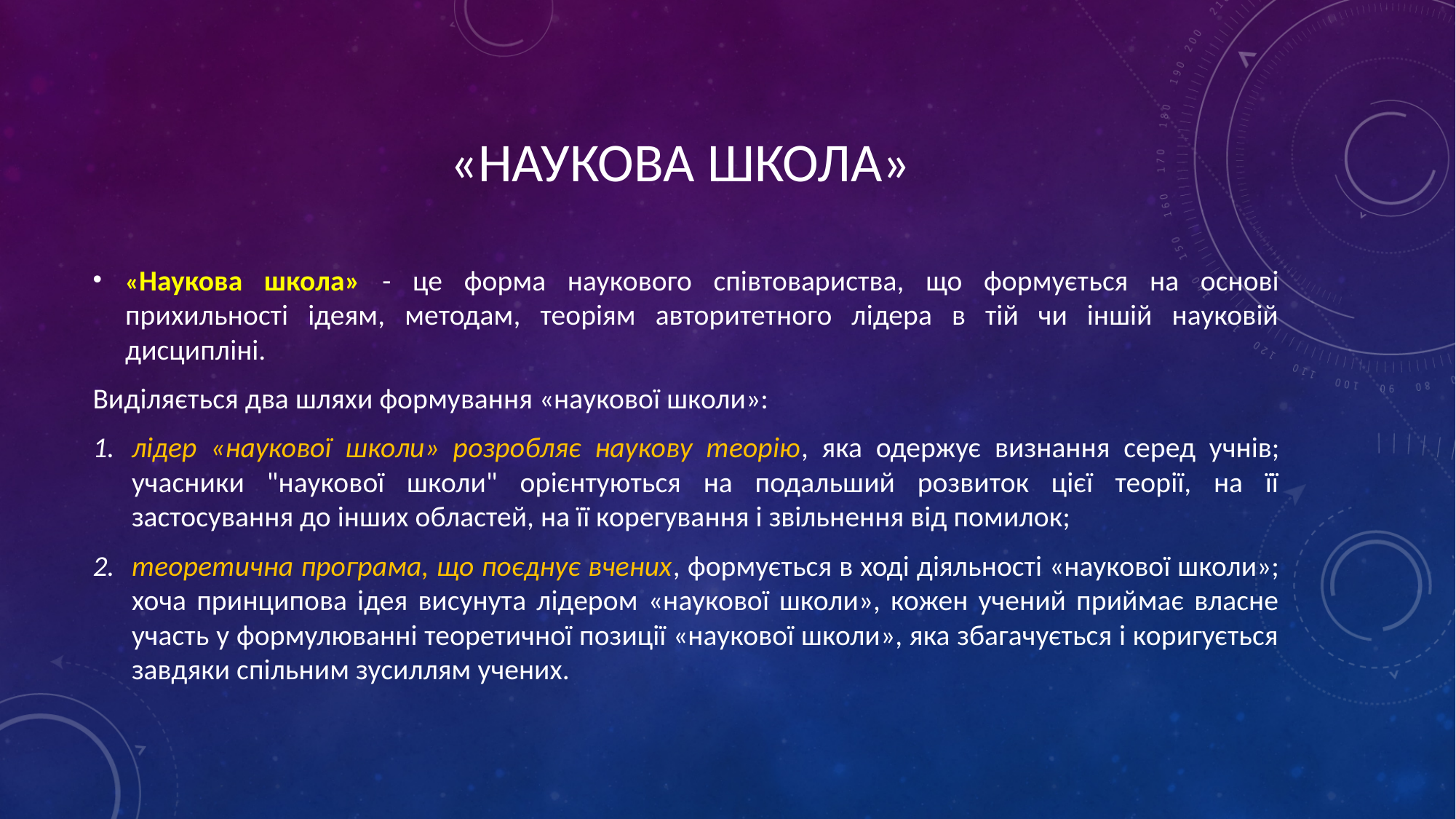

# «Наукова школа»
«Наукова школа» - це форма наукового співтовариства, що формується на основі прихильності ідеям, методам, теоріям авторитетного лідера в тій чи іншій науковій дисципліні.
Виділяється два шляхи формування «наукової школи»:
лідер «наукової школи» розробляє наукову теорію, яка одержує визнання серед учнів; учасники "наукової школи" орієнтуються на подальший розвиток цієї теорії, на її застосування до інших областей, на її корегування і звільнення від помилок;
теоретична програма, що поєднує вчених, формується в ході діяльності «наукової школи»; хоча принципова ідея висунута лідером «наукової школи», кожен учений приймає власне участь у формулюванні теоретичної позиції «наукової школи», яка збагачується і коригується завдяки спільним зусиллям учених.